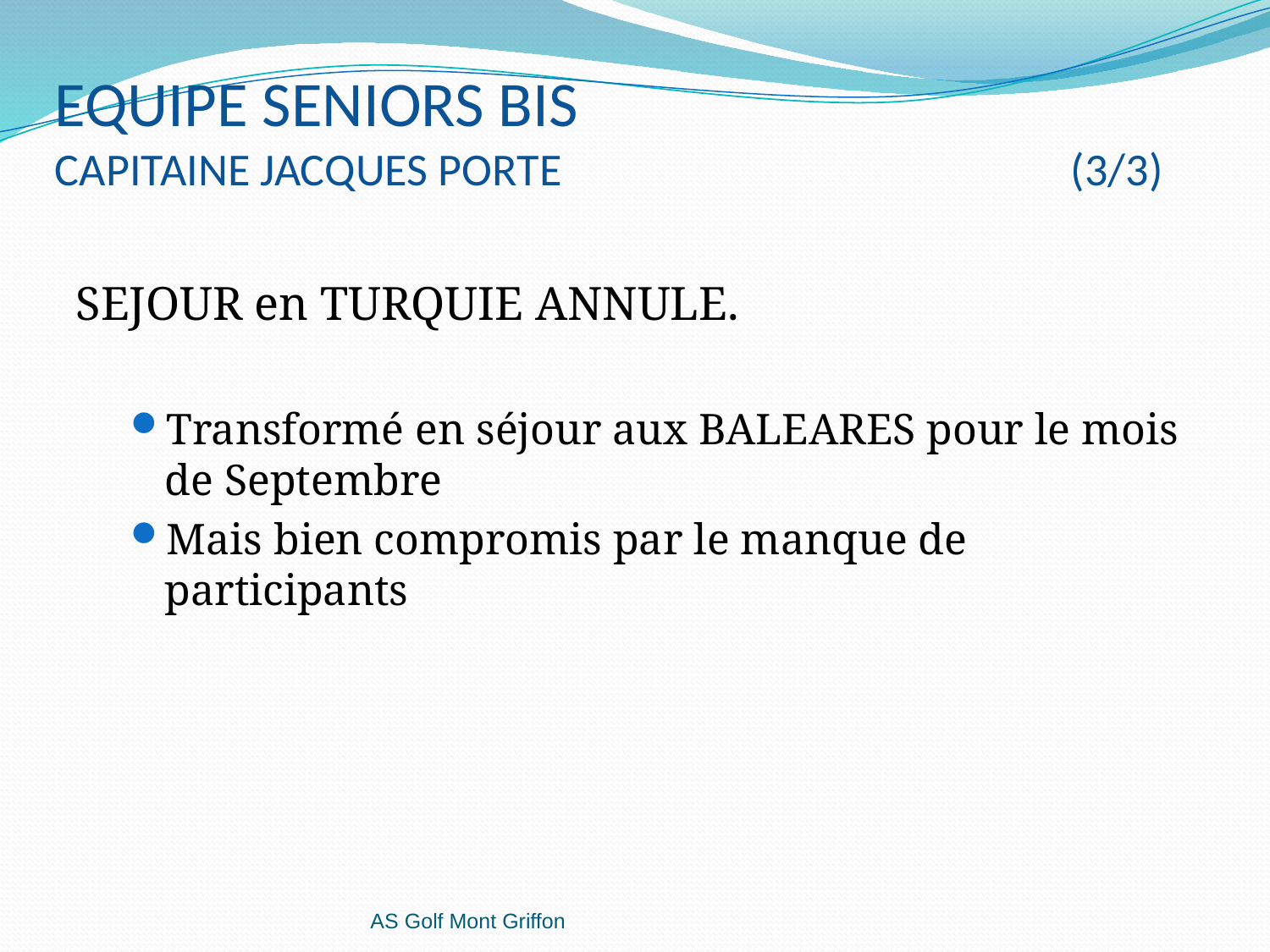

# EQUIPE SENIORS BIS CAPITAINE JACQUES PORTE					(3/3)
SEJOUR en TURQUIE ANNULE.

Transformé en séjour aux BALEARES pour le mois de Septembre
Mais bien compromis par le manque de participants
AS Golf Mont Griffon